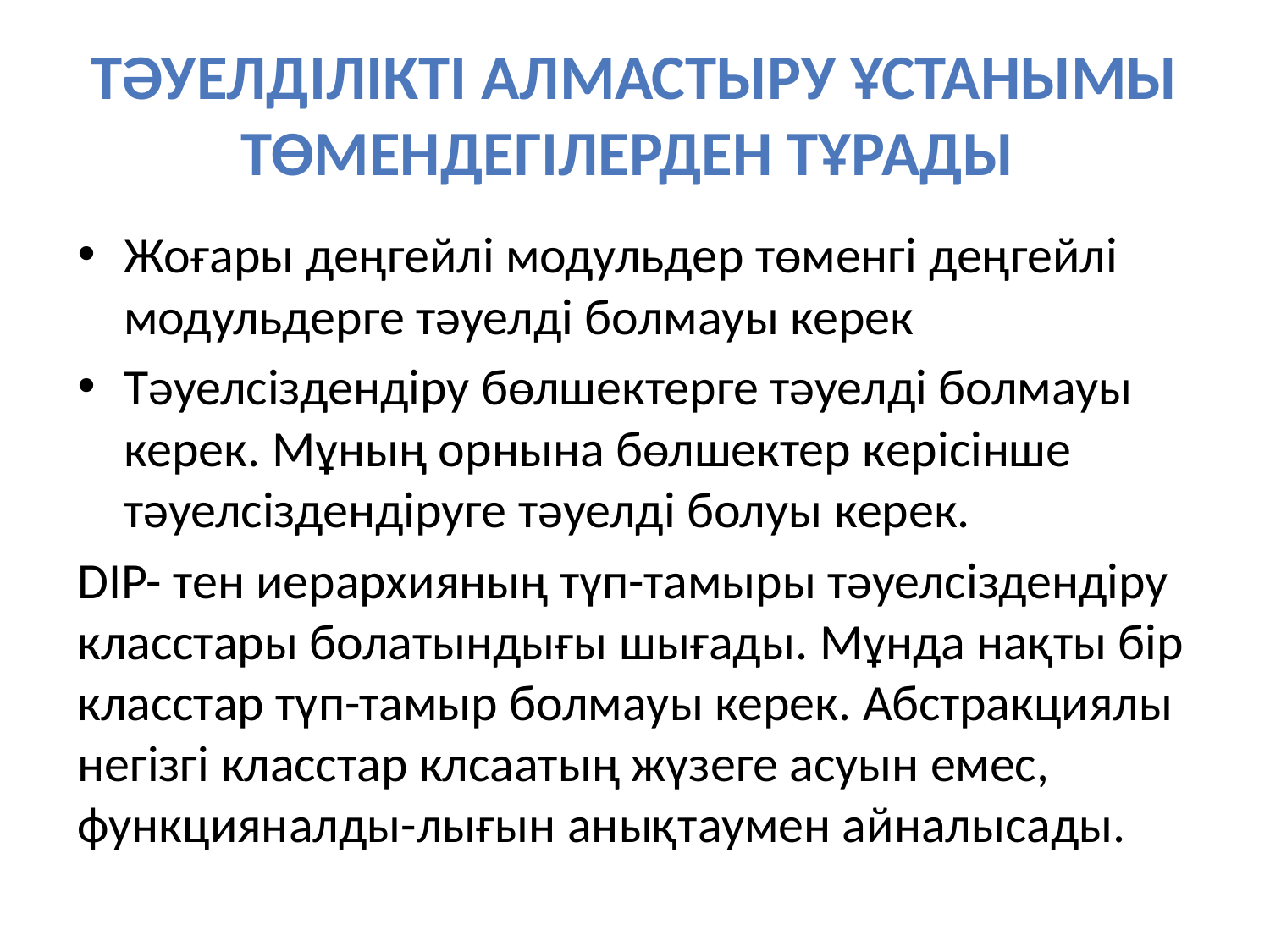

# Тәуелділікті алмастыру ұстанымы төмендегілерден тұрады
Жоғары деңгейлі модульдер төменгі деңгейлі модульдерге тәуелді болмауы керек
Тәуелсіздендіру бөлшектерге тәуелді болмауы керек. Мұның орнына бөлшектер керісінше тәуелсіздендіруге тәуелді болуы керек.
DIP- тен иерархияның түп-тамыры тәуелсіздендіру класстары болатындығы шығады. Мұнда нақты бір класстар түп-тамыр болмауы керек. Абстракциялы негізгі класстар клсаатың жүзеге асуын емес, функцияналды-лығын анықтаумен айналысады.